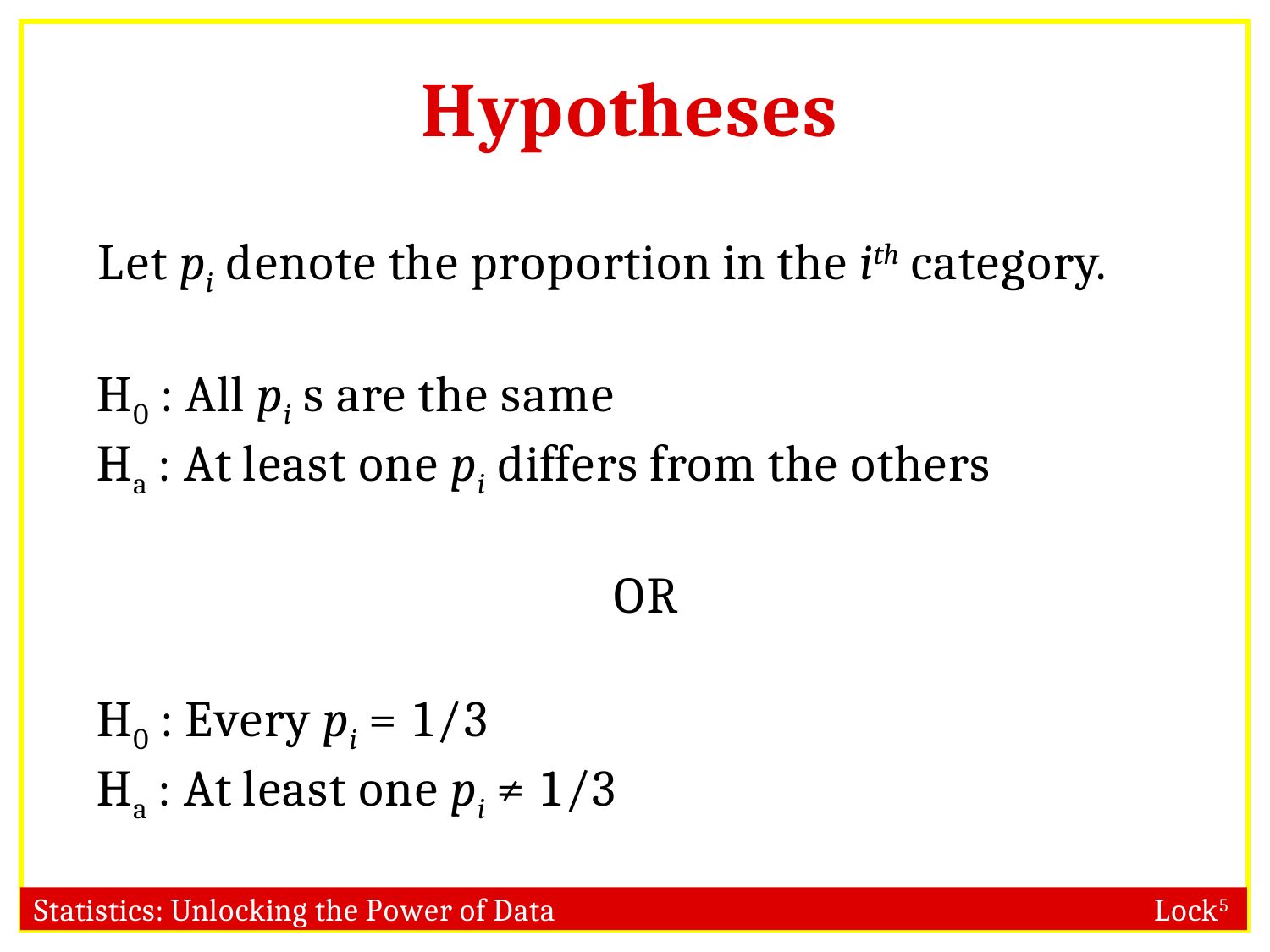

Hypotheses
Let pi denote the proportion in the ith category.

H0 : All pi s are the same
Ha : At least one pi differs from the others

OR

H0 : Every pi = 1/3
Ha : At least one pi ≠ 1/3